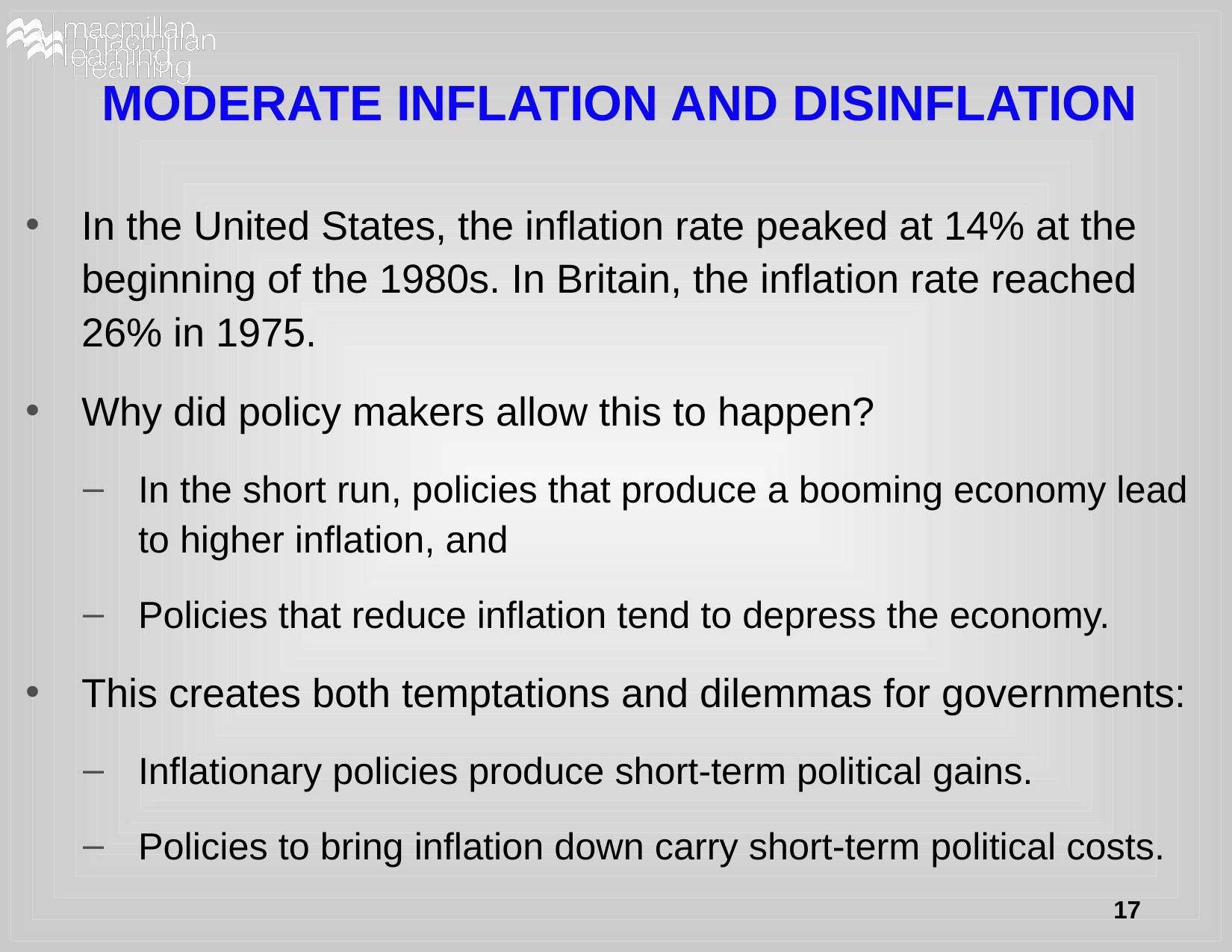

# MODERATE INFLATION AND DISINFLATION
In the United States, the inflation rate peaked at 14% at the beginning of the 1980s. In Britain, the inflation rate reached 26% in 1975.
Why did policy makers allow this to happen?
In the short run, policies that produce a booming economy lead to higher inflation, and
Policies that reduce inflation tend to depress the economy.
This creates both temptations and dilemmas for governments:
Inflationary policies produce short-term political gains.
Policies to bring inflation down carry short-term political costs.